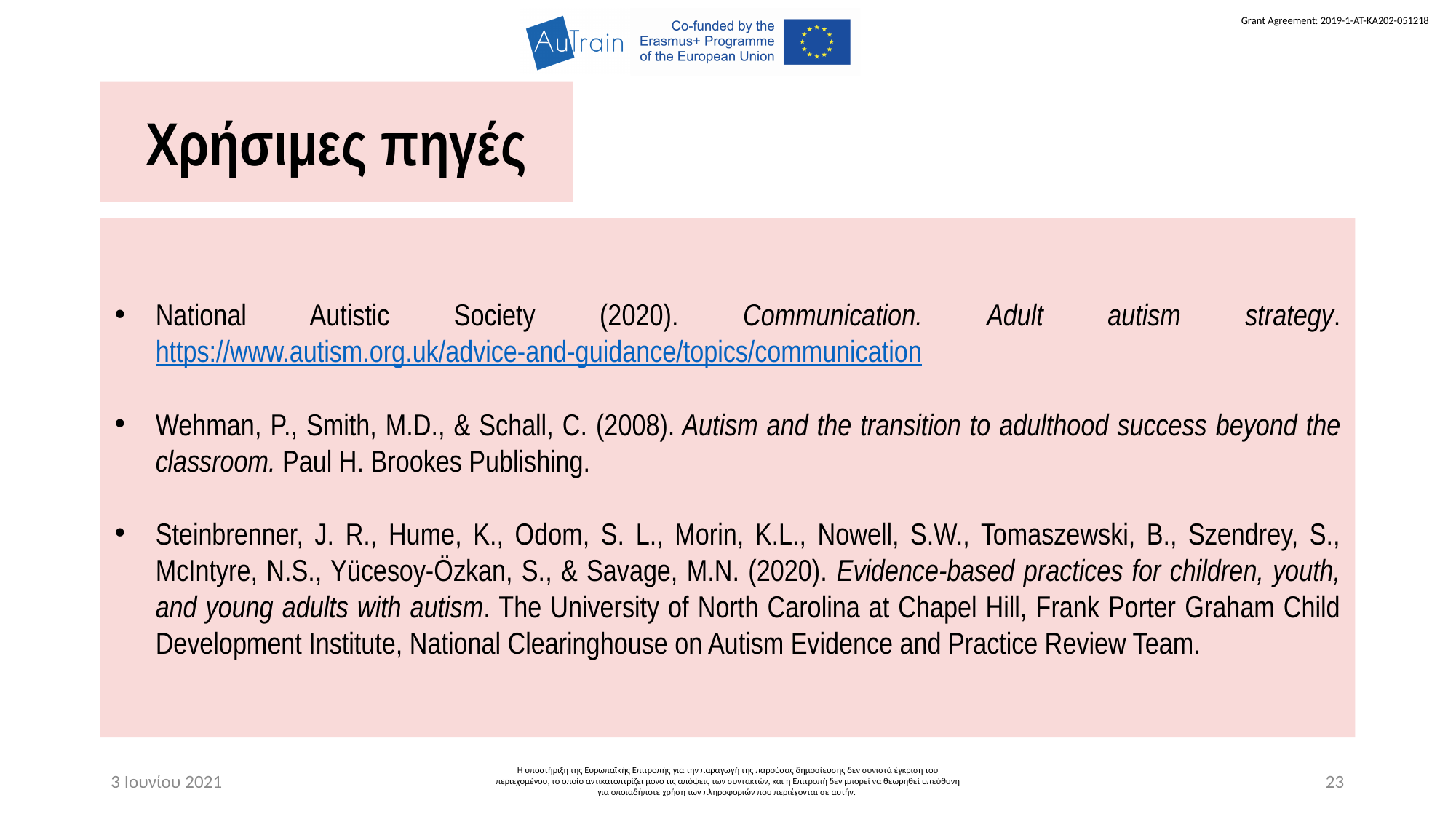

Χρήσιμες πηγές

National Autistic Society (2020). Communication. Adult autism strategy. https://www.autism.org.uk/advice-and-guidance/topics/communication

Wehman, P., Smith, M.D., & Schall, C. (2008). Autism and the transition to adulthood success beyond the classroom. Paul H. Brookes Publishing.

Steinbrenner, J. R., Hume, K., Odom, S. L., Morin, K.L., Nowell, S.W., Tomaszewski, B., Szendrey, S., McIntyre, N.S., Yücesoy-Özkan, S., & Savage, M.N. (2020). Evidence-based practices for children, youth, and young adults with autism. The University of North Carolina at Chapel Hill, Frank Porter Graham Child Development Institute, National Clearinghouse on Autism Evidence and Practice Review Team.
3 Ιουνίου 2021
Η υποστήριξη της Ευρωπαϊκής Επιτροπής για την παραγωγή της παρούσας δημοσίευσης δεν συνιστά έγκριση του περιεχομένου, το οποίο αντικατοπτρίζει μόνο τις απόψεις των συντακτών, και η Επιτροπή δεν μπορεί να θεωρηθεί υπεύθυνη για οποιαδήποτε χρήση των πληροφοριών που περιέχονται σε αυτήν.
23